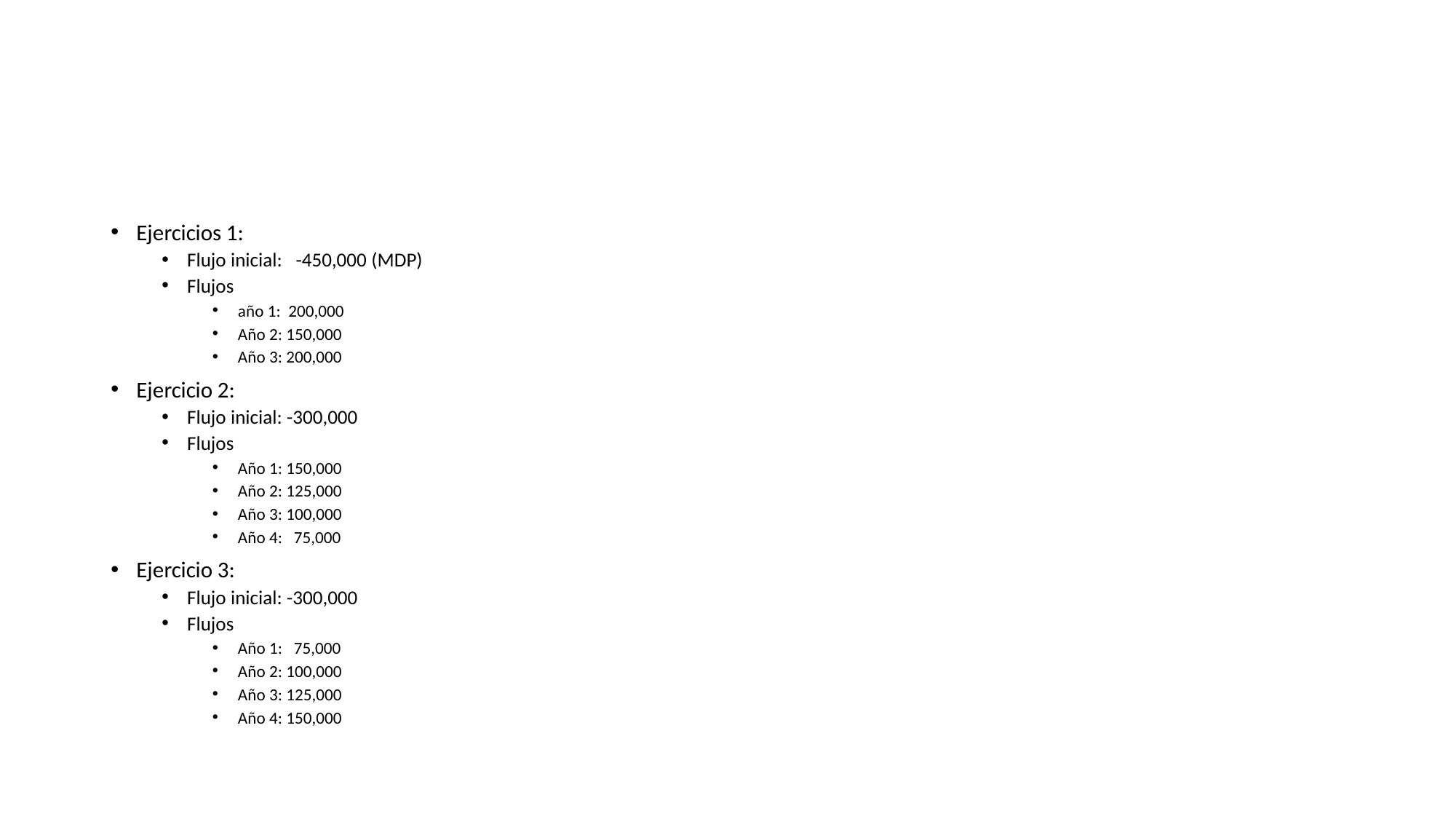

#
Ejercicios 1:
Flujo inicial:   -450,000 (MDP)
Flujos
año 1:  200,000
Año 2: 150,000
Año 3: 200,000
Ejercicio 2:
Flujo inicial: -300,000
Flujos
Año 1: 150,000
Año 2: 125,000
Año 3: 100,000
Año 4:   75,000
Ejercicio 3:
Flujo inicial: -300,000
Flujos
Año 1:   75,000
Año 2: 100,000
Año 3: 125,000
Año 4: 150,000